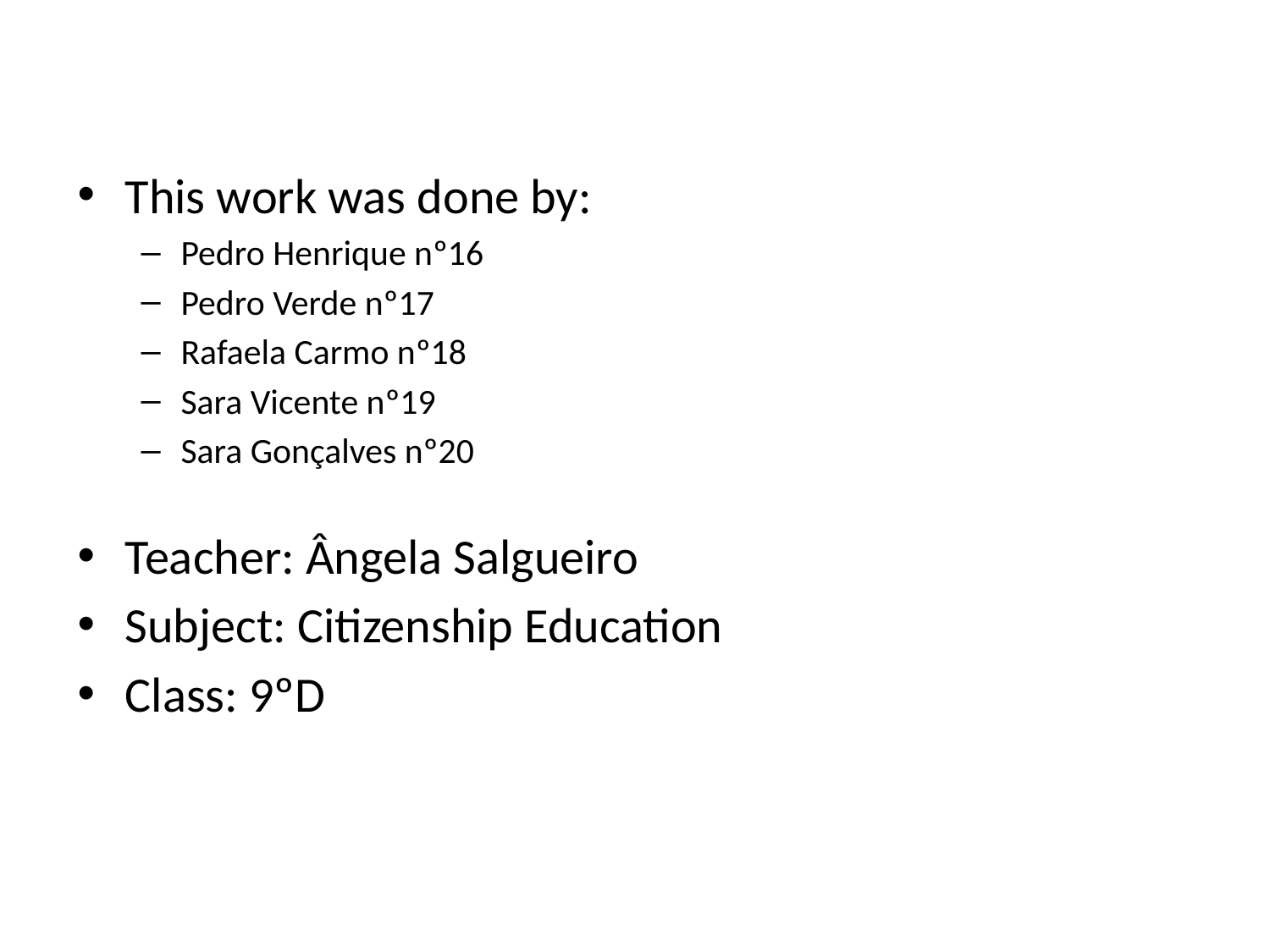

This work was done by:
Pedro Henrique nº16
Pedro Verde nº17
Rafaela Carmo nº18
Sara Vicente nº19
Sara Gonçalves nº20

Teacher: Ângela Salgueiro
Subject: Citizenship Education
Class: 9ºD